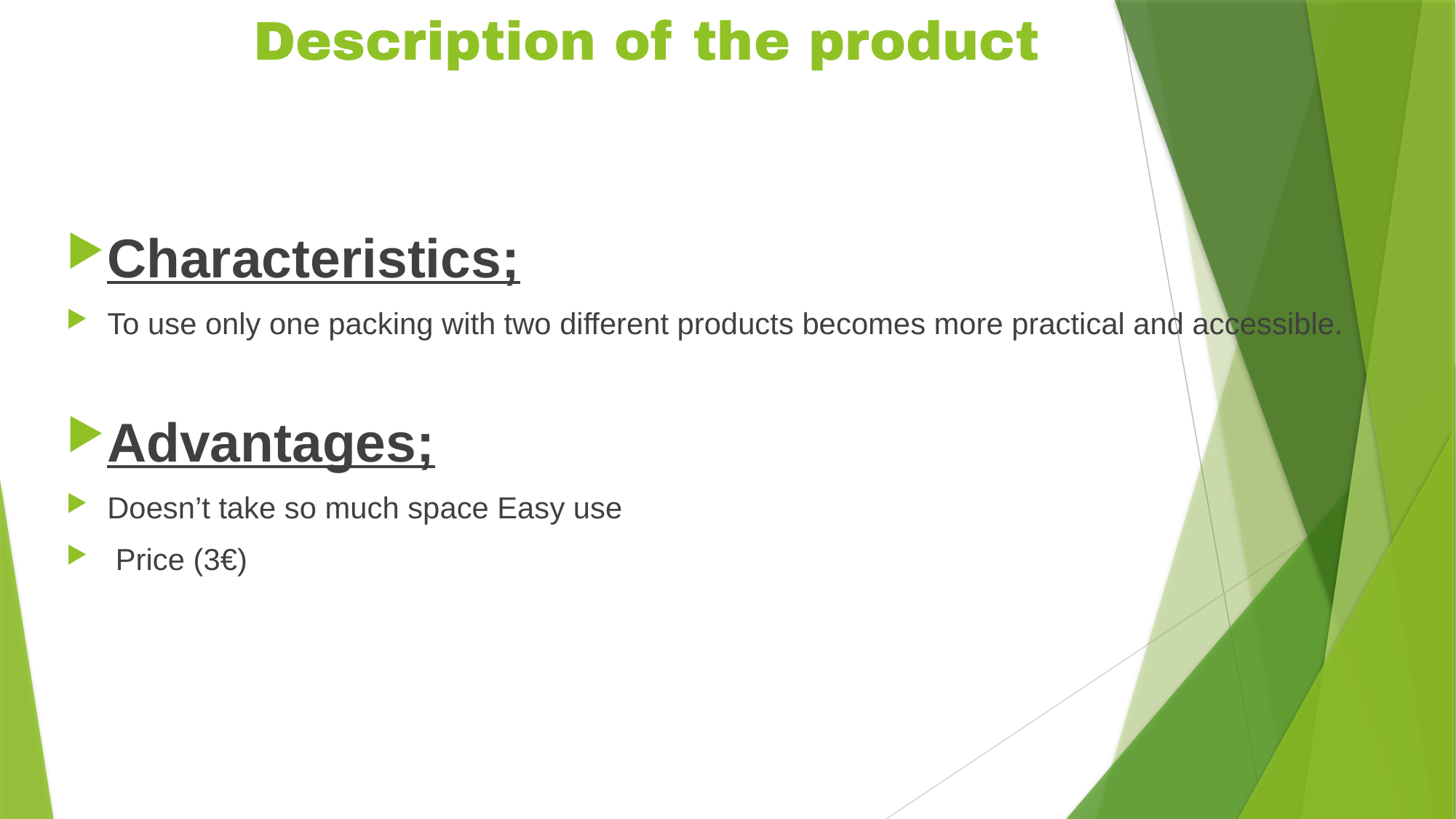

# Description of the product
Characteristics;
To use only one packing with two different products becomes more practical and accessible.

Advantages;
Doesn’t take so much space Easy use
 Price (3€)